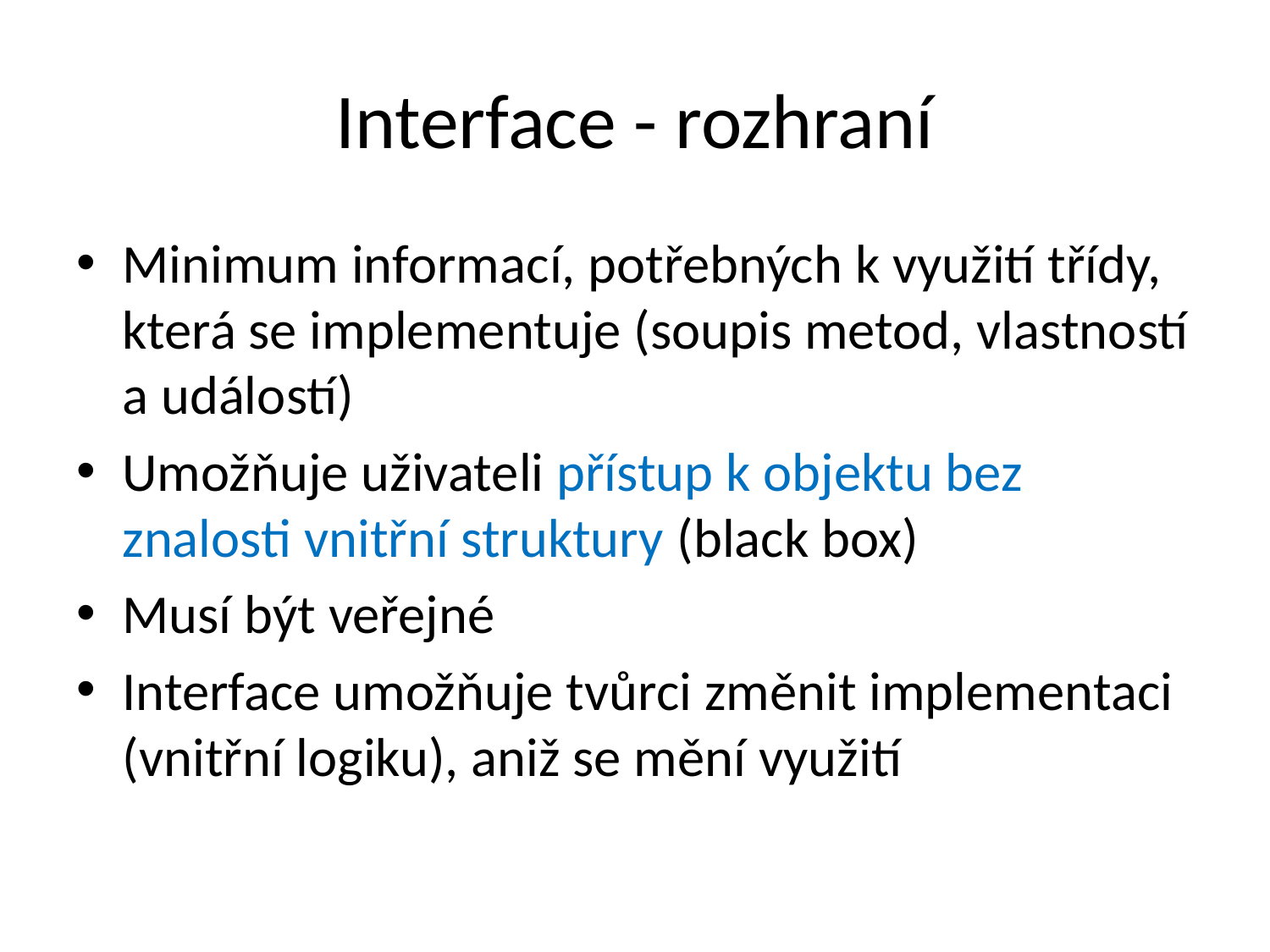

# Interface - rozhraní
Minimum informací, potřebných k využití třídy, která se implementuje (soupis metod, vlastností a událostí)
Umožňuje uživateli přístup k objektu bez znalosti vnitřní struktury (black box)
Musí být veřejné
Interface umožňuje tvůrci změnit implementaci (vnitřní logiku), aniž se mění využití